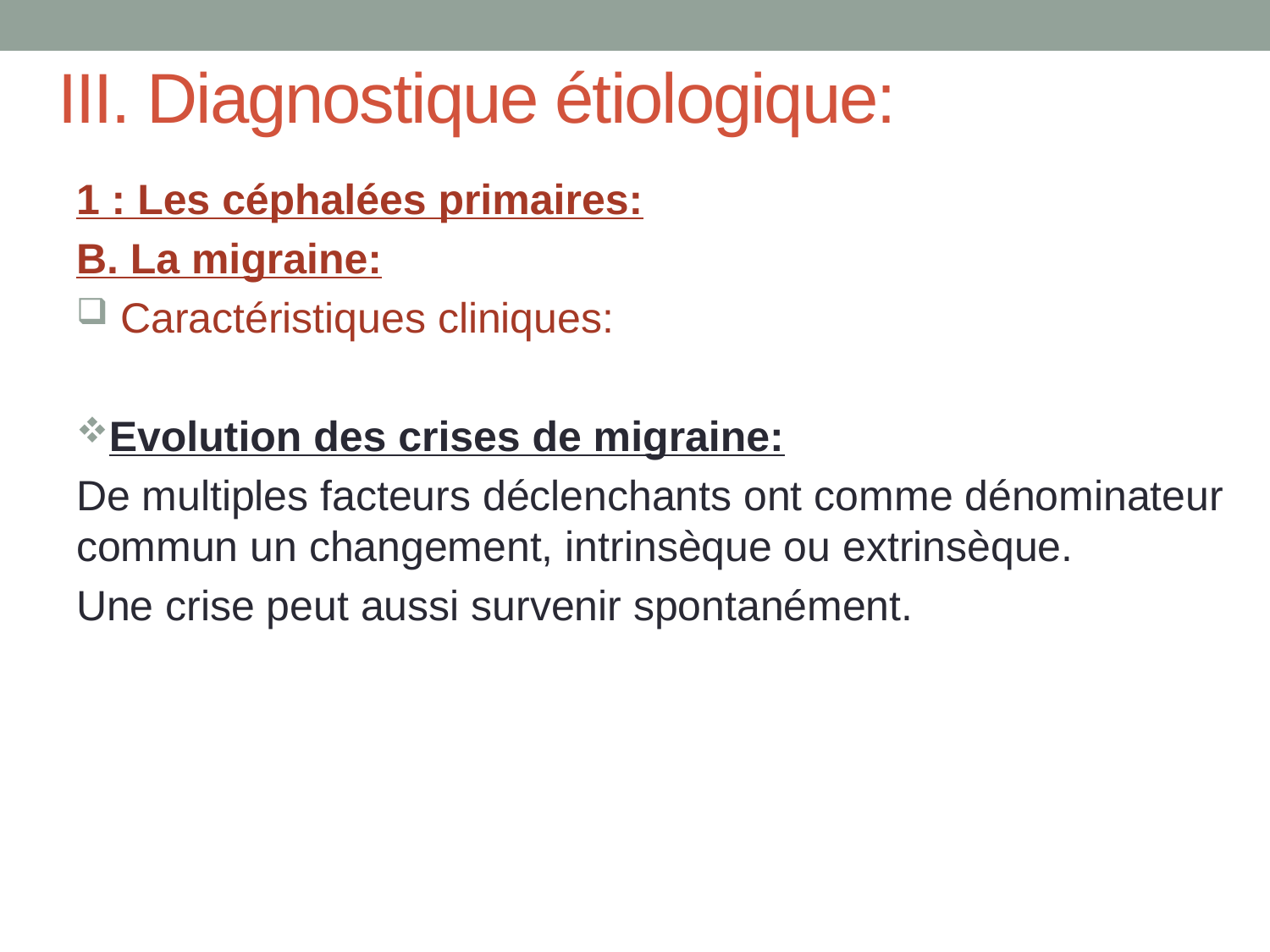

# III. Diagnostique étiologique:
1 : Les céphalées primaires:
B. La migraine:
 Caractéristiques cliniques:

Evolution des crises de migraine:
De multiples facteurs déclenchants ont comme dénominateur commun un changement, intrinsèque ou extrinsèque.
Une crise peut aussi survenir spontanément.